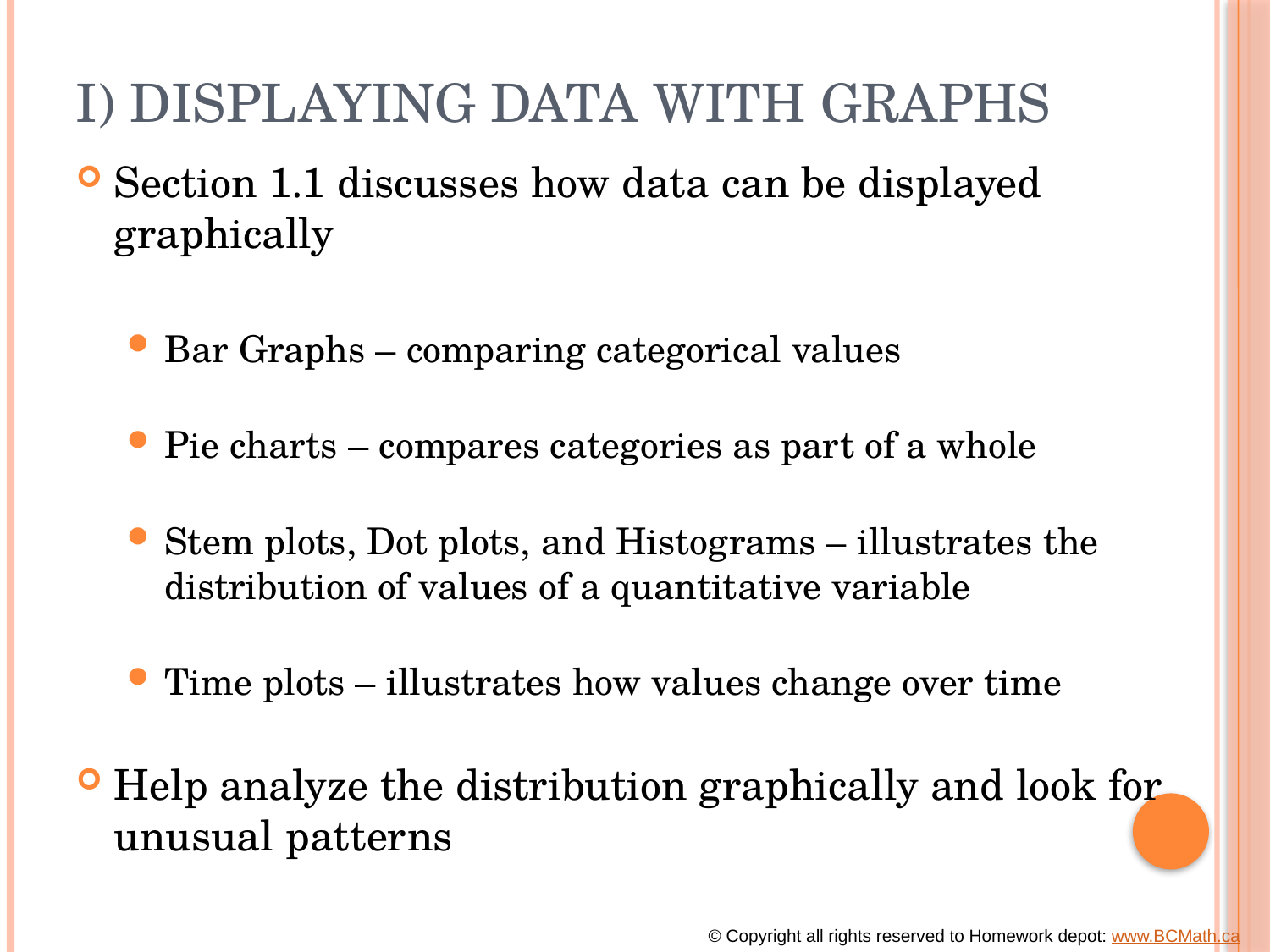

# I) Displaying Data with Graphs
Section 1.1 discusses how data can be displayed graphically

Bar Graphs – comparing categorical values
Pie charts – compares categories as part of a whole
Stem plots, Dot plots, and Histograms – illustrates the distribution of values of a quantitative variable
Time plots – illustrates how values change over time
Help analyze the distribution graphically and look for unusual patterns

© Copyright all rights reserved to Homework depot: www.BCMath.ca